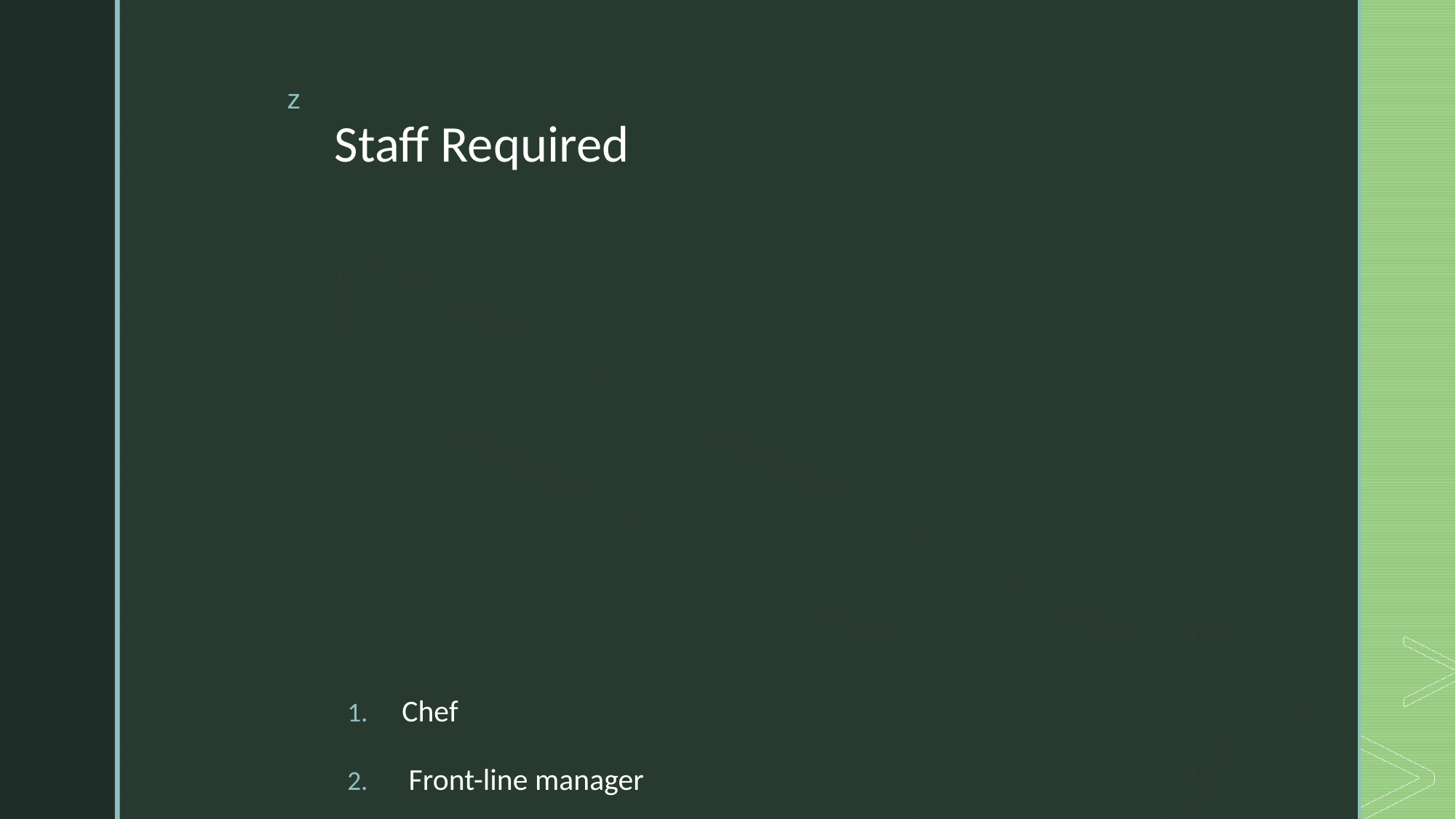

# Staff Required
Chef
Front-line manager
Prep chef
Restaurant cashier

NOTE: All workers are required to pass ServSafe Allergens Online Course
https://www.servsafe.com/ServSafe-Allergens